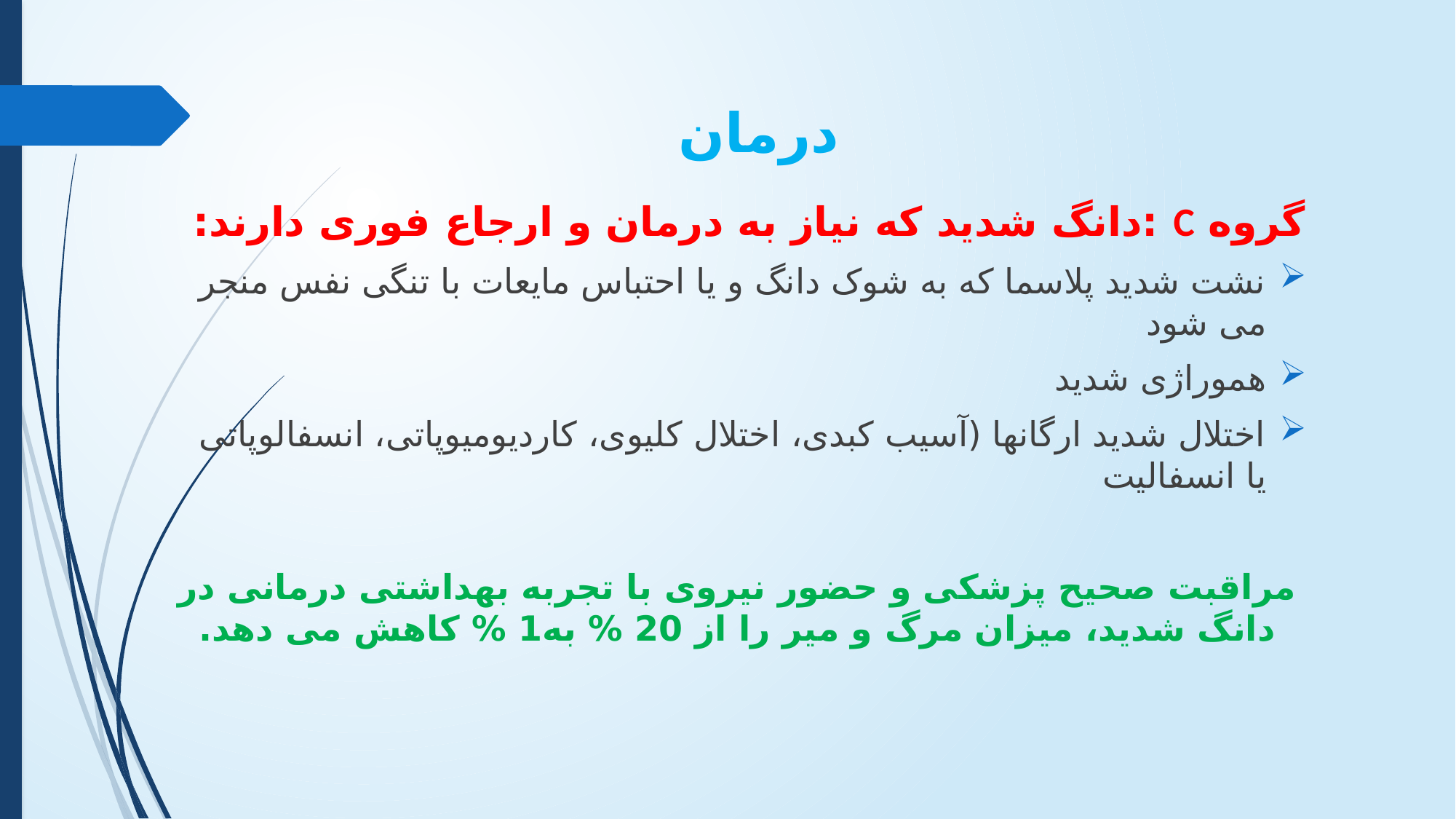

# درمان
گروه C :دانگ شدید که نیاز به درمان و ارجاع فوری دارند:
نشت شدید پلاسما که به شوک دانگ و یا احتباس مایعات با تنگی نفس منجر می شود
هموراژی شدید
اختلال شدید ارگانها (آسیب کبدی، اختلال کلیوی، کاردیومیوپاتی، انسفالوپاتی یا انسفالیت

مراقبت صحیح پزشکی و حضور نیروی با تجربه بهداشتی درمانی در دانگ شدید، میزان مرگ و میر را از 20 % به1 % کاهش می دهد.